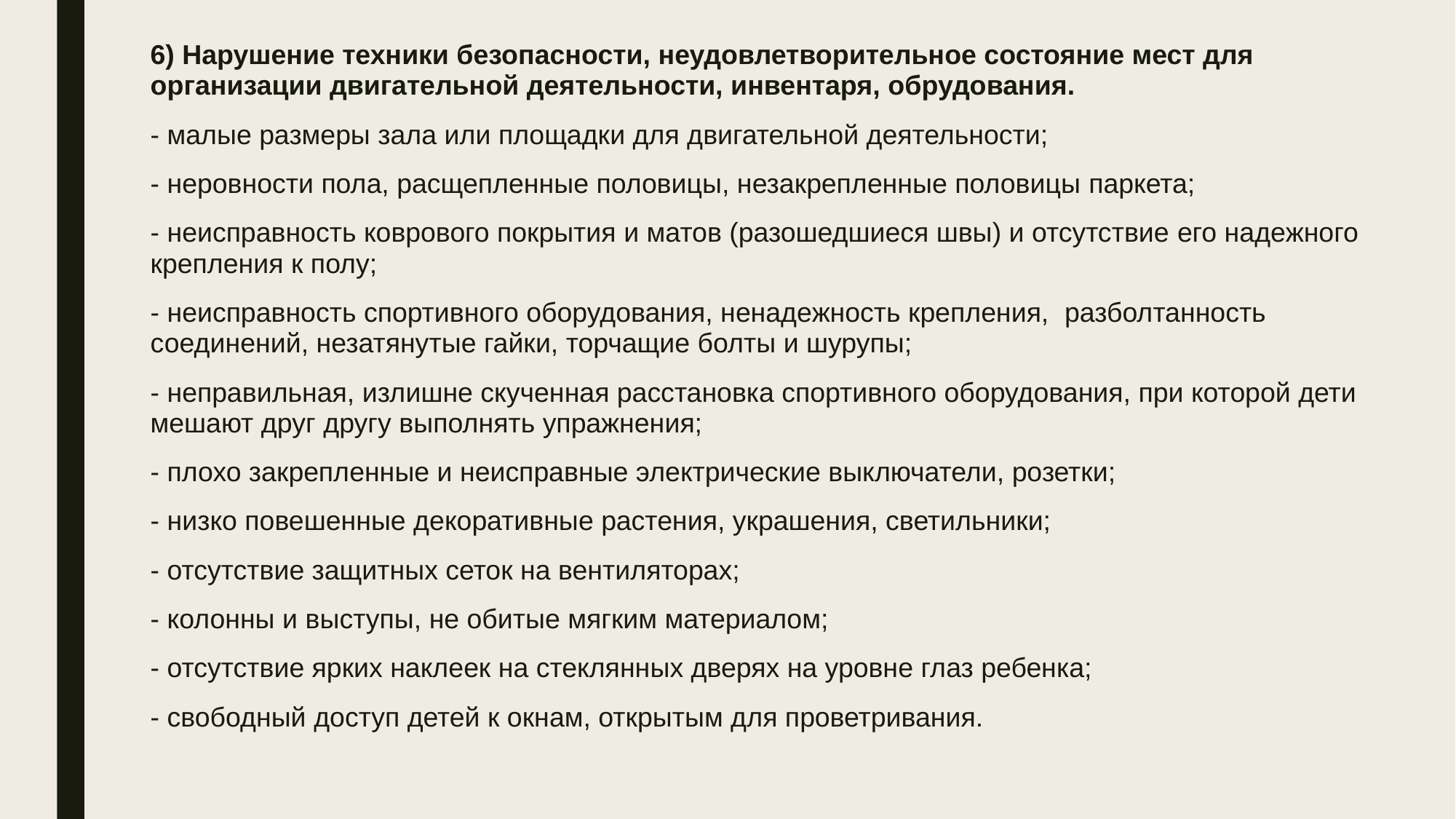

6) Нарушение техники безопасности, неудовлетворительное состояние мест для организации двигательной деятельности, инвентаря, обрудования.
- малые размеры зала или площадки для двигательной деятельности;
- неровности пола, расщепленные половицы, незакрепленные половицы паркета;
- неисправность коврового покрытия и матов (разошедшиеся швы) и отсутствие его надежного крепления к полу;
- неисправность спортивного оборудования, ненадежность крепления,  разболтанность соединений, незатянутые гайки, торчащие болты и шурупы;
- неправильная, излишне скученная расстановка спортивного оборудования, при которой дети мешают друг другу выполнять упражнения;
- плохо закрепленные и неисправные электрические выключатели, розетки;
- низко повешенные декоративные растения, украшения, светильники;
- отсутствие защитных сеток на вентиляторах;
- колонны и выступы, не обитые мягким материалом;
- отсутствие ярких наклеек на стеклянных дверях на уровне глаз ребенка;
- свободный доступ детей к окнам, открытым для проветривания.